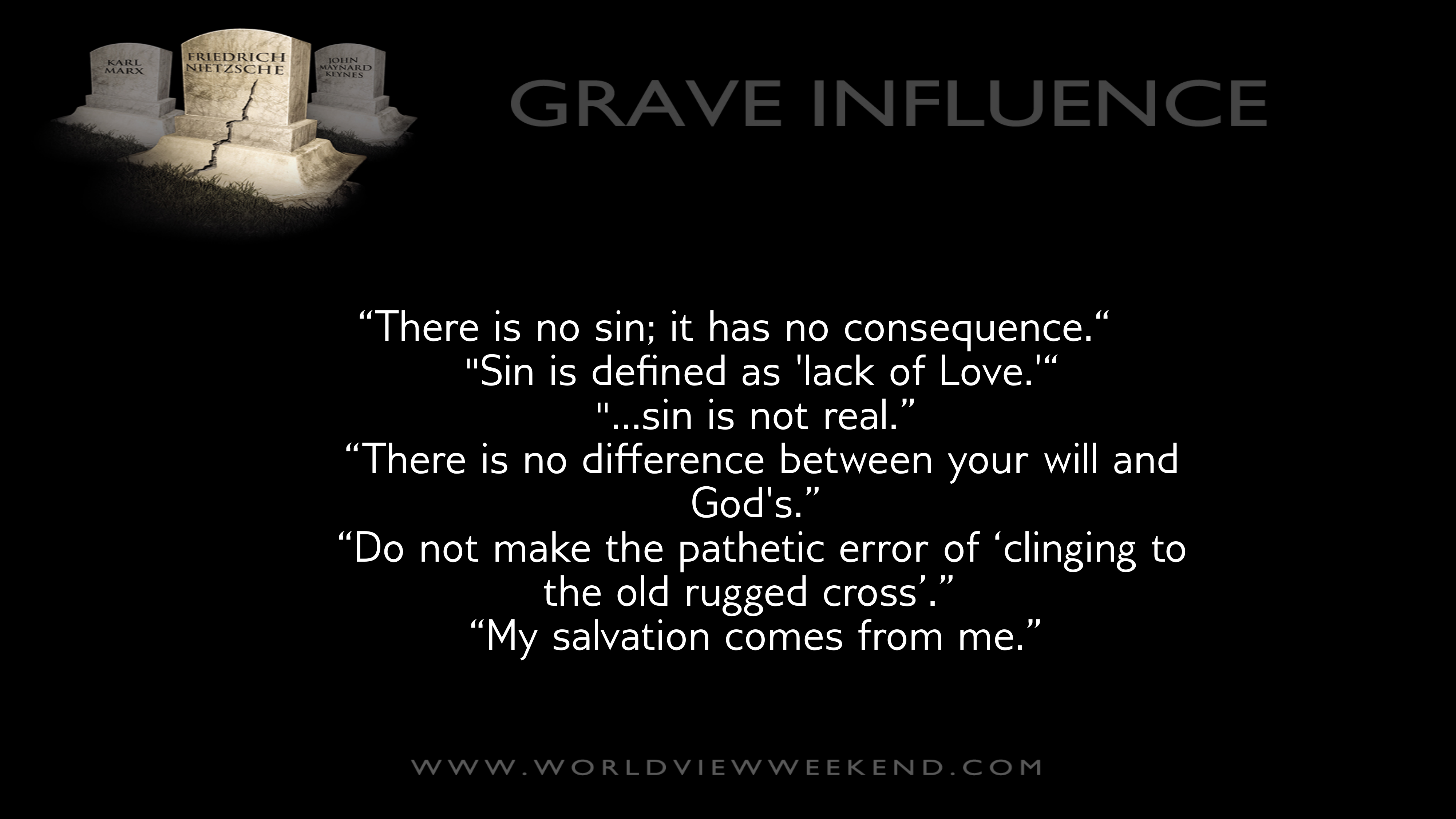

“There is no sin; it has no consequence.“
 "Sin is defined as 'lack of Love.'“
"...sin is not real.”
 “There is no difference between your will and God's.”
 “Do not make the pathetic error of ‘clinging to the old rugged cross’.”
“My salvation comes from me.”